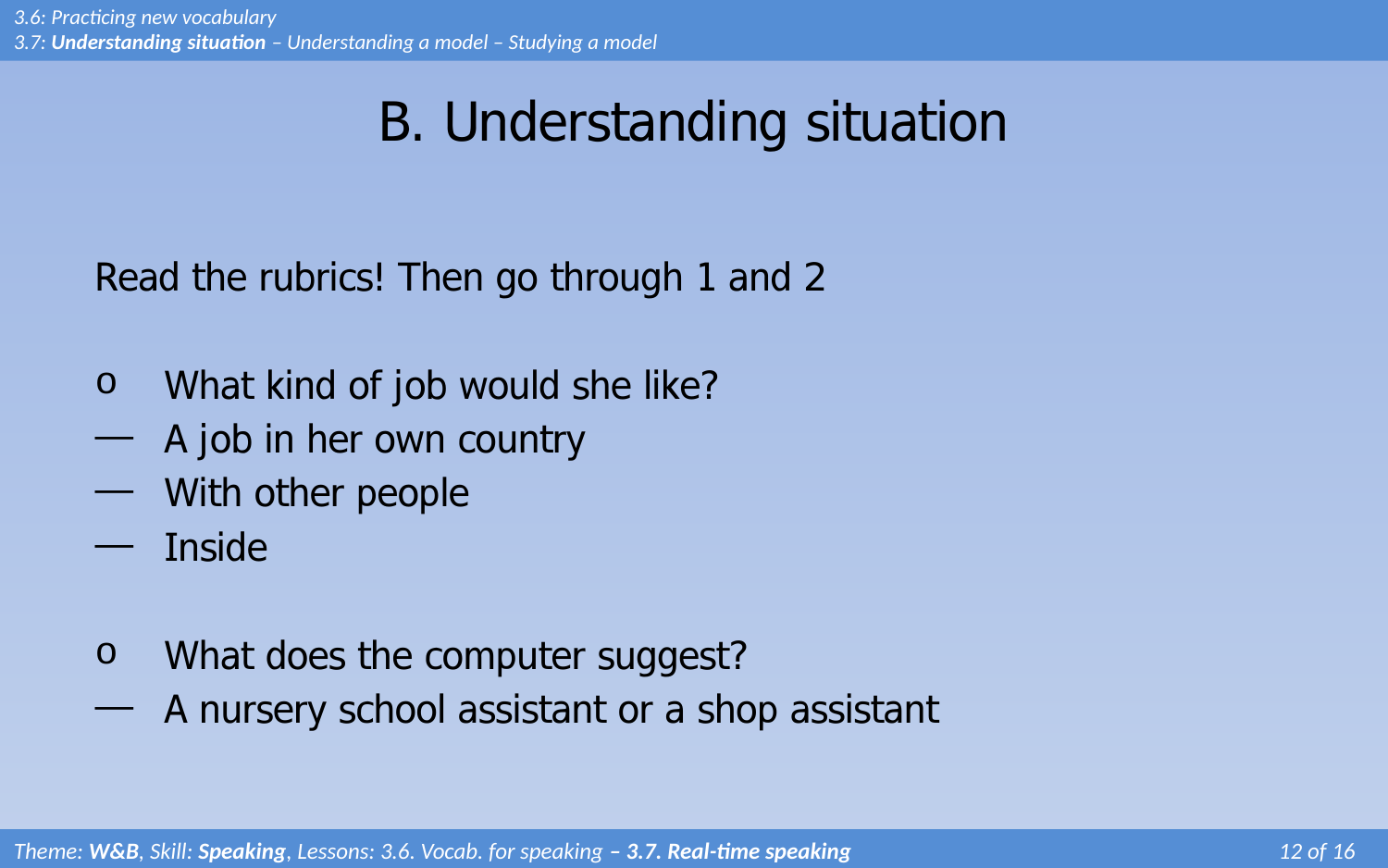

# B. Understanding situation
3.6: Practicing new vocabulary
3.7: Understanding situation – Understanding a model – Studying a model
Read the rubrics! Then go through 1 and 2

What kind of job would she like?
A job in her own country
With other people
Inside

What does the computer suggest?
A nursery school assistant or a shop assistant
Theme: W&B, Skill: Speaking, Lessons: 3.6. Vocab. for speaking – 3.7. Real-time speaking			   12 of 16